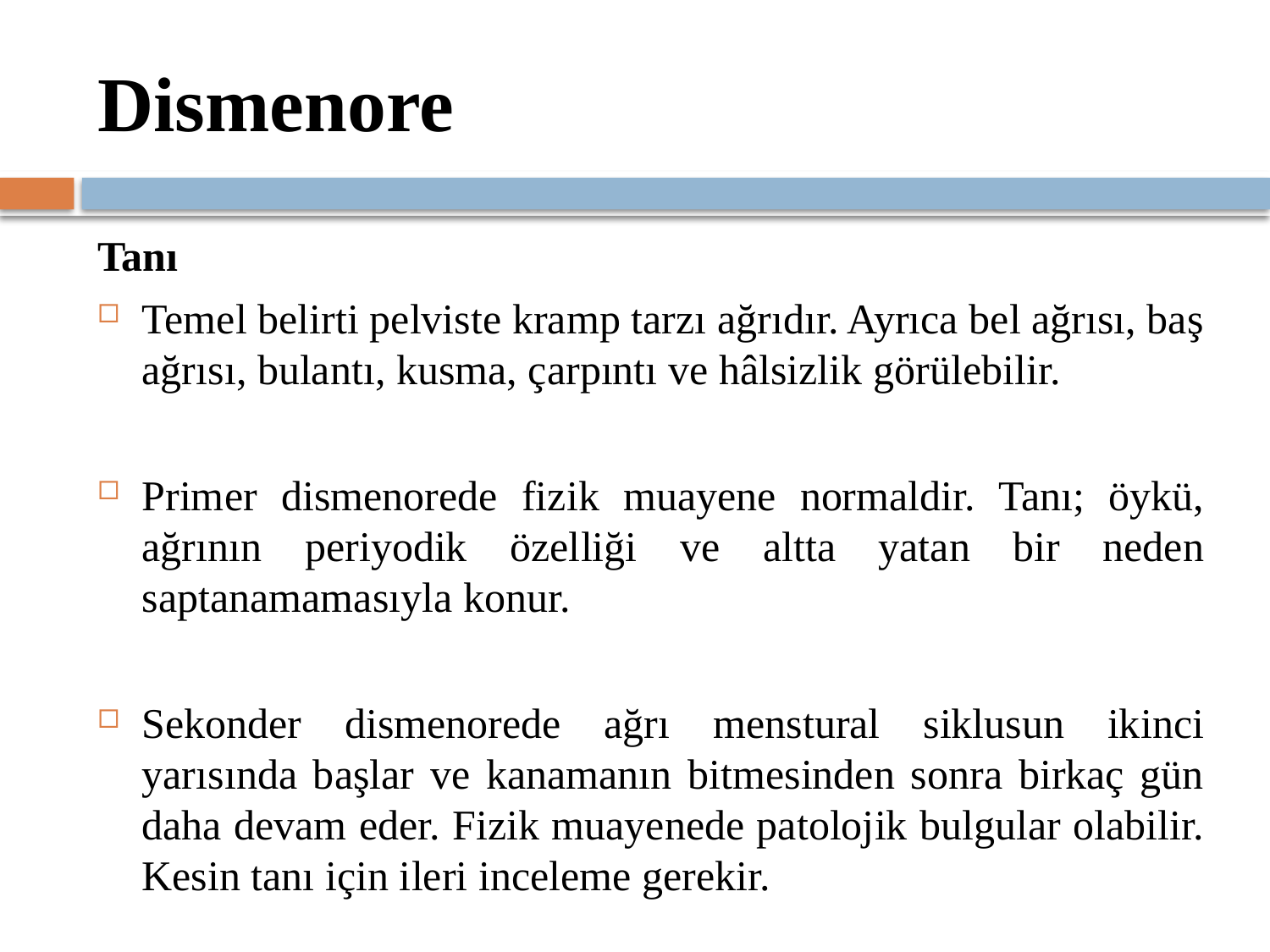

# Dismenore
Tanı
Temel belirti pelviste kramp tarzı ağrıdır. Ayrıca bel ağrısı, baş ağrısı, bulantı, kusma, çarpıntı ve hâlsizlik görülebilir.

Primer dismenorede fizik muayene normaldir. Tanı; öykü, ağrının periyodik özelliği ve altta yatan bir neden saptanamamasıyla konur.

Sekonder dismenorede ağrı menstural siklusun ikinci yarısında başlar ve kanamanın bitmesinden sonra birkaç gün daha devam eder. Fizik muayenede patolojik bulgular olabilir. Kesin tanı için ileri inceleme gerekir.